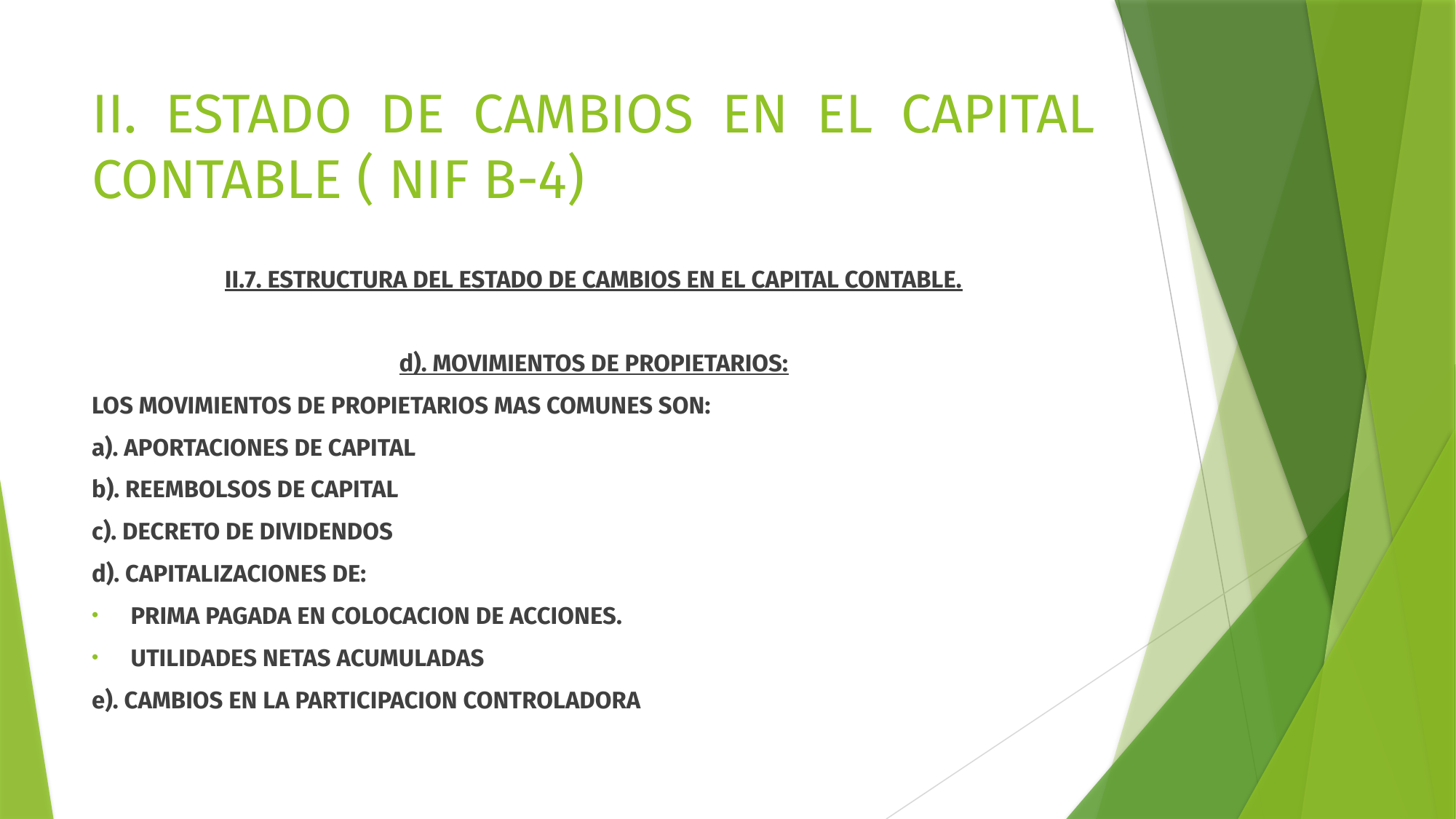

# II. ESTADO DE CAMBIOS EN EL CAPITAL CONTABLE ( NIF B-4)
II.7. ESTRUCTURA DEL ESTADO DE CAMBIOS EN EL CAPITAL CONTABLE.

d). MOVIMIENTOS DE PROPIETARIOS:
LOS MOVIMIENTOS DE PROPIETARIOS MAS COMUNES SON:
a). APORTACIONES DE CAPITAL
b). REEMBOLSOS DE CAPITAL
c). DECRETO DE DIVIDENDOS
d). CAPITALIZACIONES DE:
PRIMA PAGADA EN COLOCACION DE ACCIONES.
UTILIDADES NETAS ACUMULADAS
e). CAMBIOS EN LA PARTICIPACION CONTROLADORA